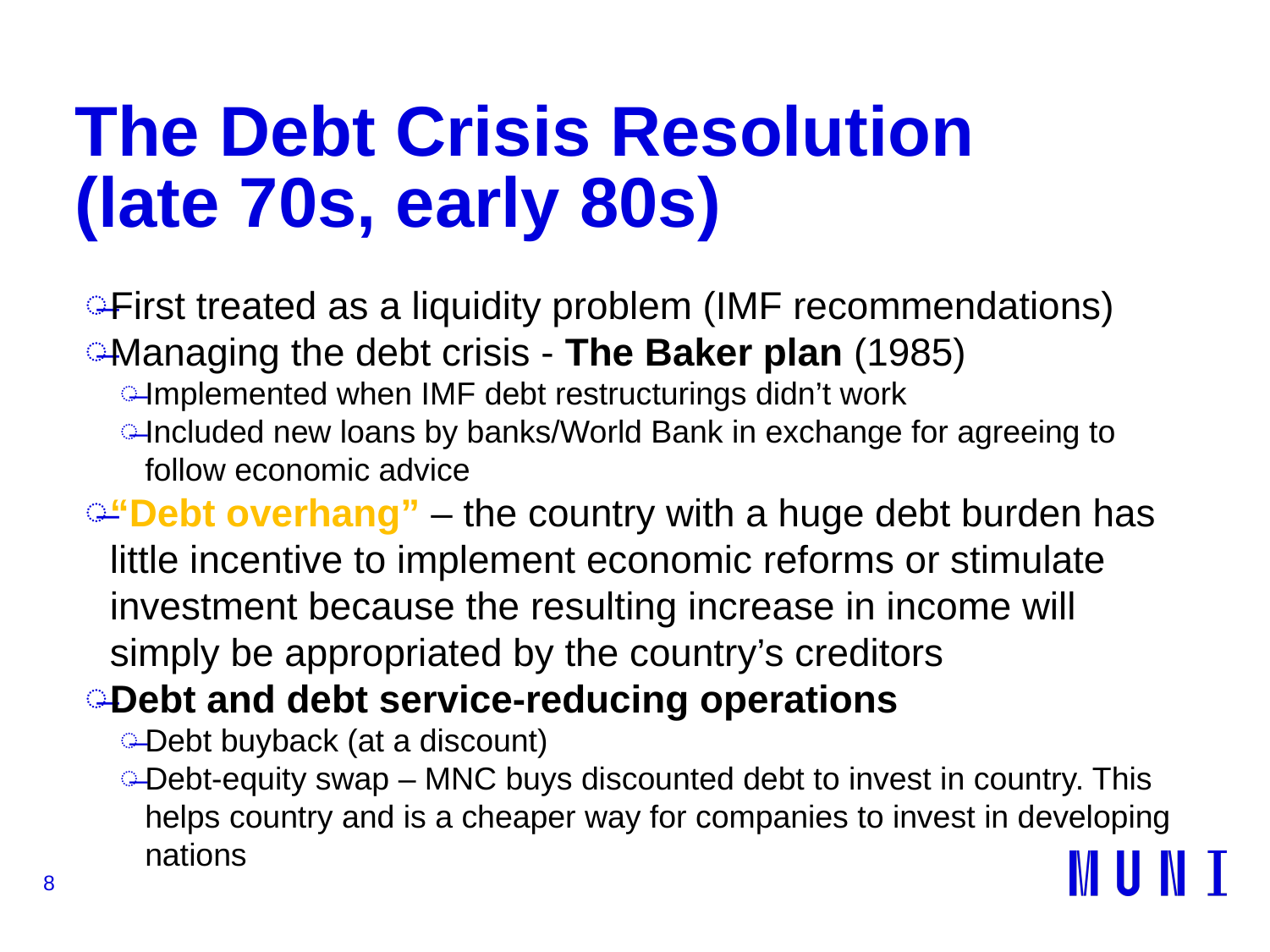

# The Debt Crisis Resolution (late 70s, early 80s)
First treated as a liquidity problem (IMF recommendations)
Managing the debt crisis - The Baker plan (1985)
Implemented when IMF debt restructurings didn’t work
Included new loans by banks/World Bank in exchange for agreeing to follow economic advice
“Debt overhang” – the country with a huge debt burden has little incentive to implement economic reforms or stimulate investment because the resulting increase in income will simply be appropriated by the country’s creditors
Debt and debt service-reducing operations
Debt buyback (at a discount)
Debt-equity swap – MNC buys discounted debt to invest in country. This helps country and is a cheaper way for companies to invest in developing nations

8